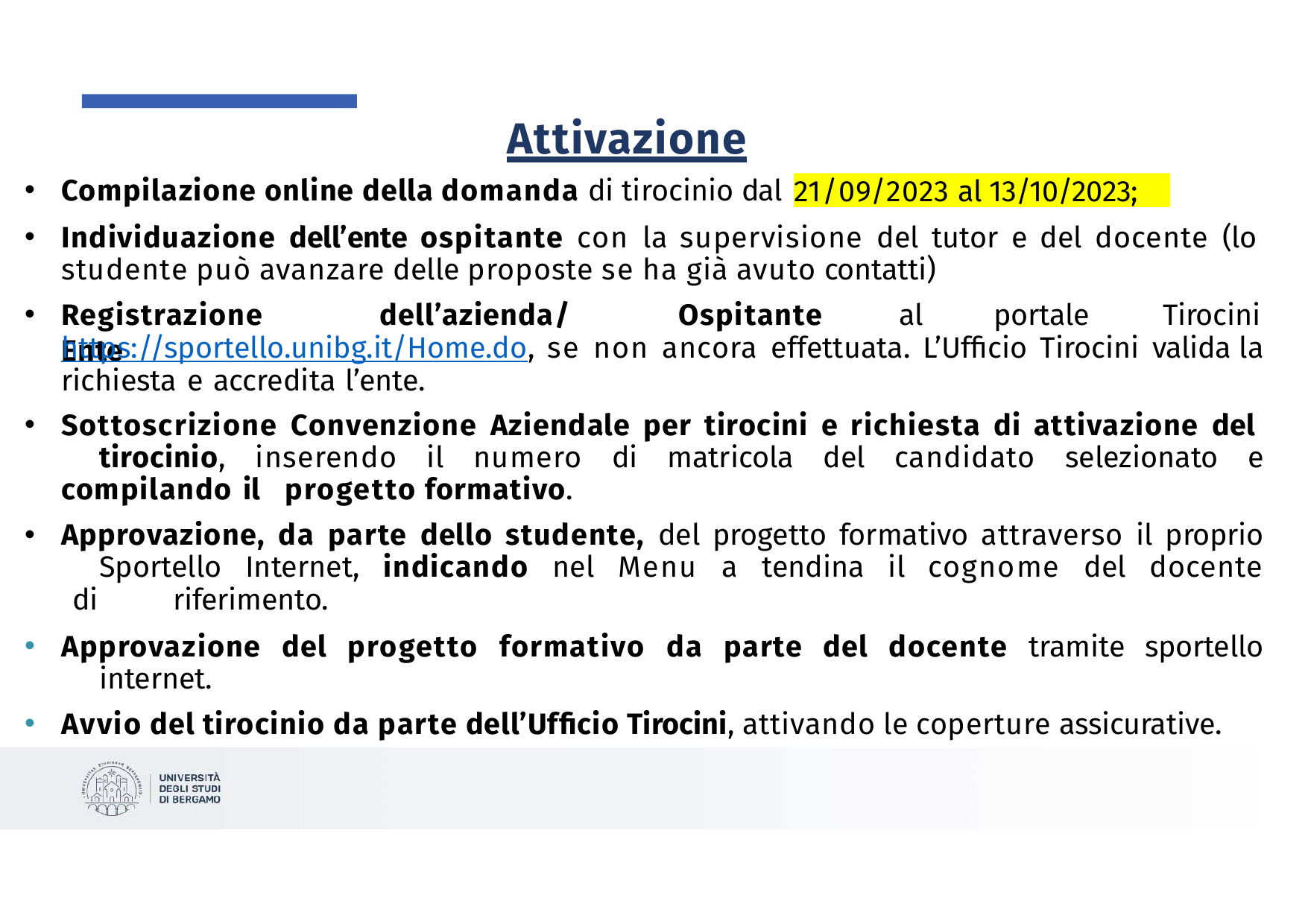

# Attivazione
Compilazione online della domanda di tirocinio dal
Individuazione dell’ente ospitante con la supervisione del tutor e del docente (lo studente può avanzare delle proposte se ha già avuto contatti)
21/09/2023 al 13/10/2023;
Registrazione	dell’azienda/Ente
Ospitante	al	portale	Tirocini
https://sportello.unibg.it/Home.do, se non ancora effettuata. L’Ufficio Tirocini valida la richiesta e accredita l’ente.
Sottoscrizione Convenzione Aziendale per tirocini e richiesta di attivazione del 	tirocinio, inserendo il numero di matricola del candidato selezionato e compilando il 	progetto formativo.
Approvazione, da parte dello studente, del progetto formativo attraverso il proprio 	Sportello  Internet,  indicando  nel  Menu  a  tendina  il  cognome  del  docente  di 	riferimento.
Approvazione  del  progetto  formativo  da  parte  del  docente  tramite  sportello 	internet.
Avvio del tirocinio da parte dell’Ufficio Tirocini, attivando le coperture assicurative.